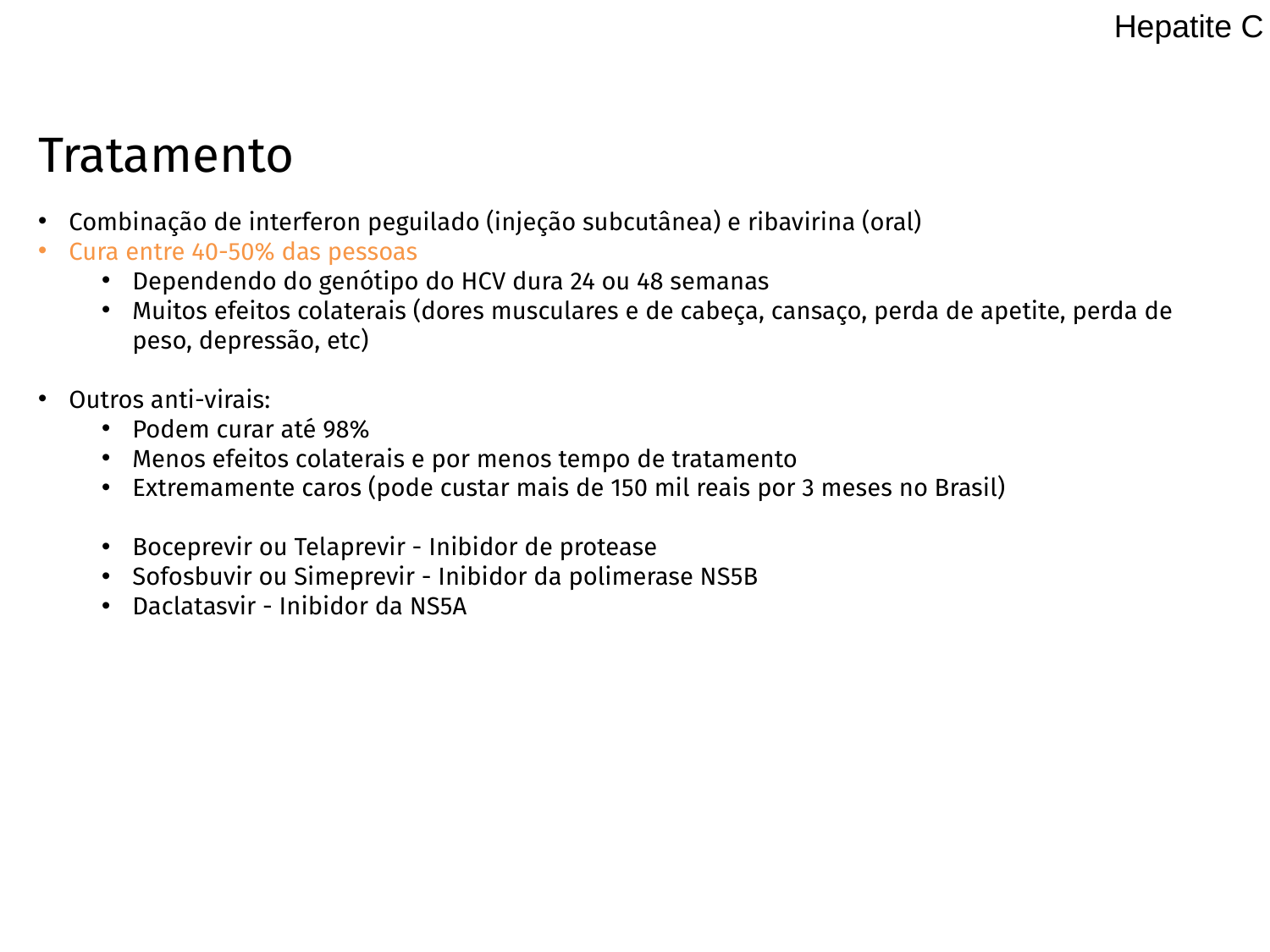

Hepatite C
Tratamento

Combinação de interferon peguilado (injeção subcutânea) e ribavirina (oral)
Cura entre 40-50% das pessoas
Dependendo do genótipo do HCV dura 24 ou 48 semanas
Muitos efeitos colaterais (dores musculares e de cabeça, cansaço, perda de apetite, perda de peso, depressão, etc)

Outros anti-virais:
Podem curar até 98%
Menos efeitos colaterais e por menos tempo de tratamento
Extremamente caros (pode custar mais de 150 mil reais por 3 meses no Brasil)

Boceprevir ou Telaprevir - Inibidor de protease
Sofosbuvir ou Simeprevir - Inibidor da polimerase NS5B
Daclatasvir - Inibidor da NS5A